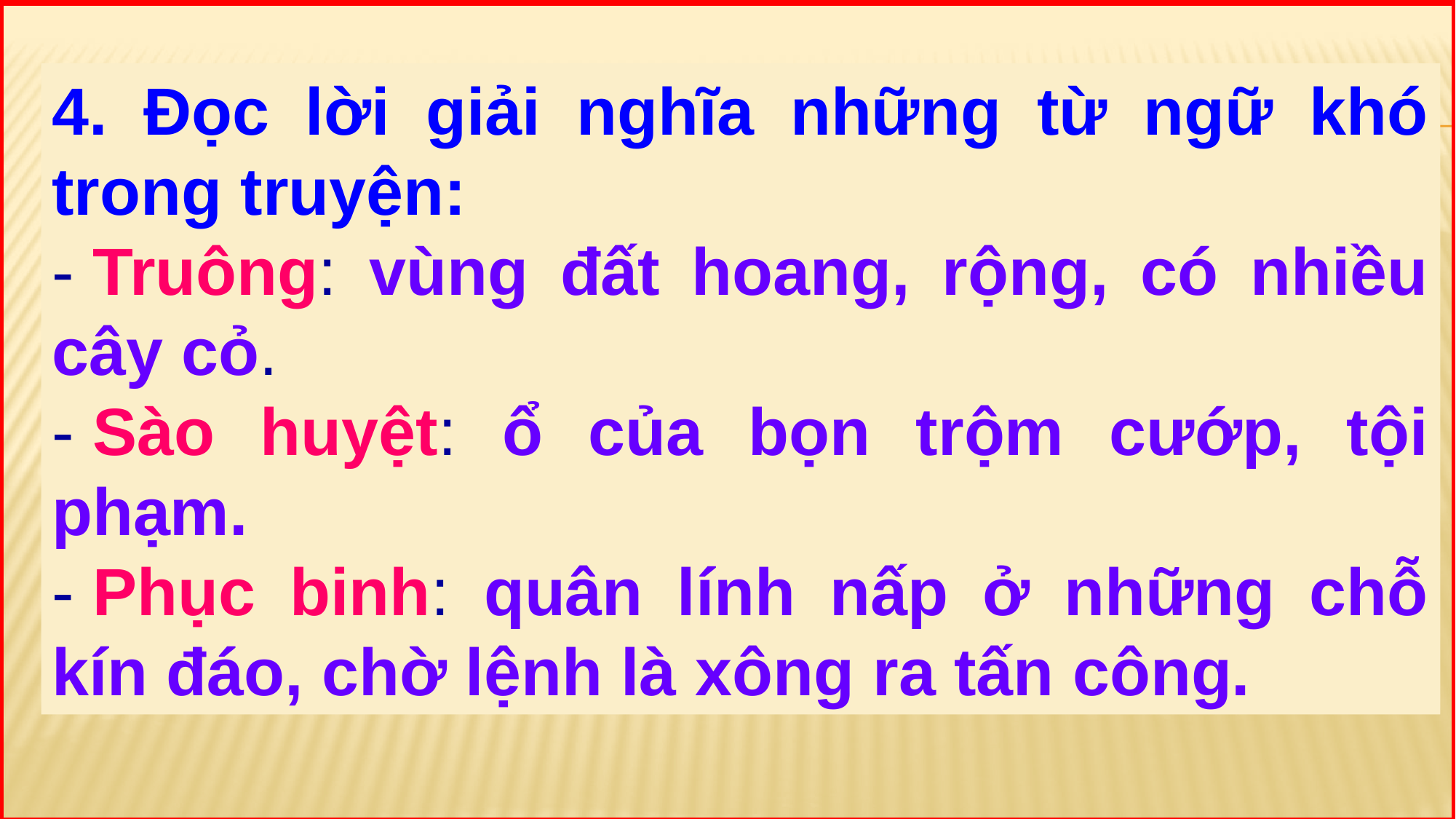

4. Đọc lời giải nghĩa những từ ngữ khó trong truyện:
- Truông: vùng đất hoang, rộng, có nhiều cây cỏ.
- Sào huyệt: ổ của bọn trộm cướp, tội phạm.
- Phục binh: quân lính nấp ở những chỗ kín đáo, chờ lệnh là xông ra tấn công.